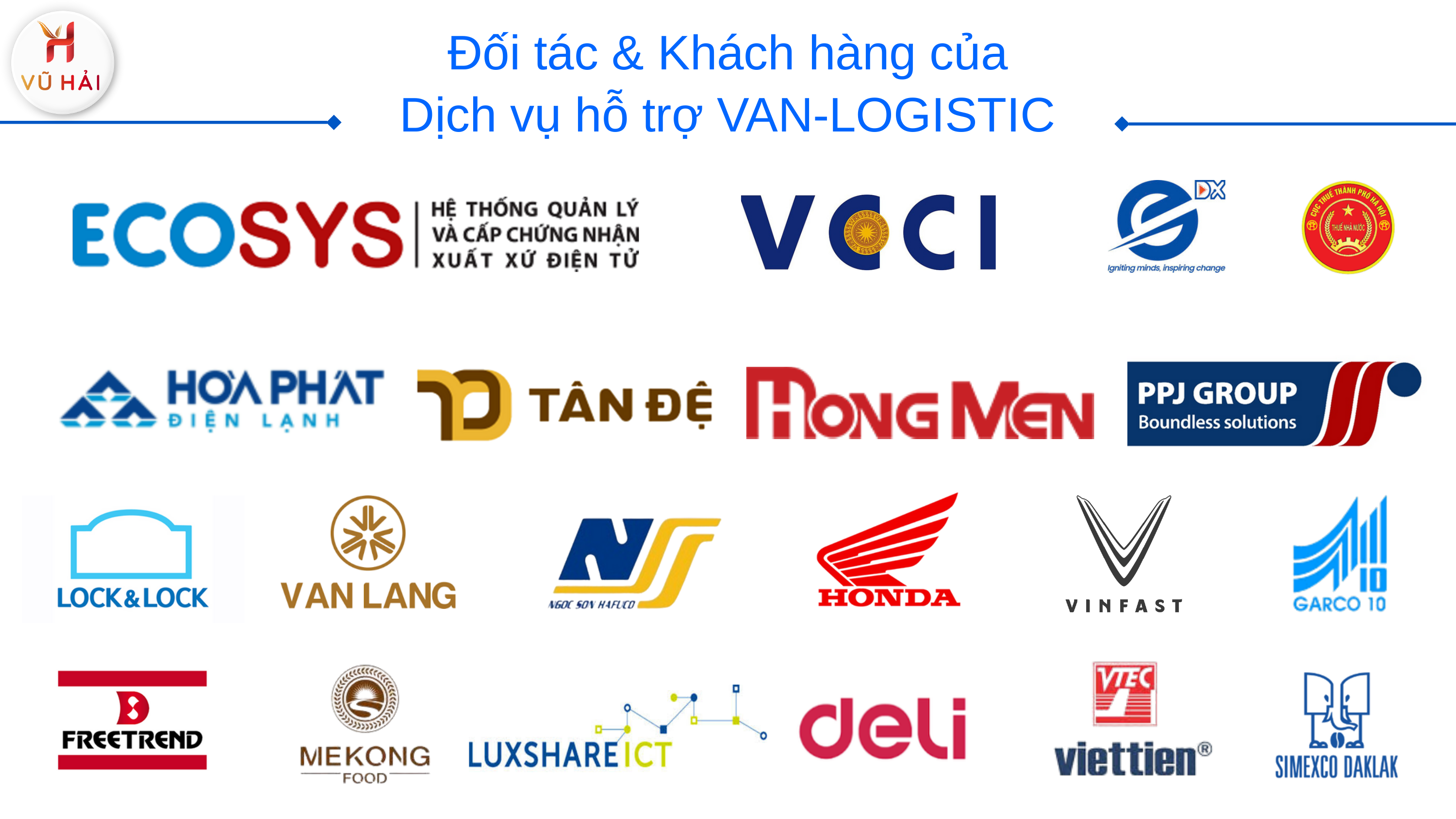

Đối tác & Khách hàng của
Dịch vụ hỗ trợ VAN-LOGISTIC